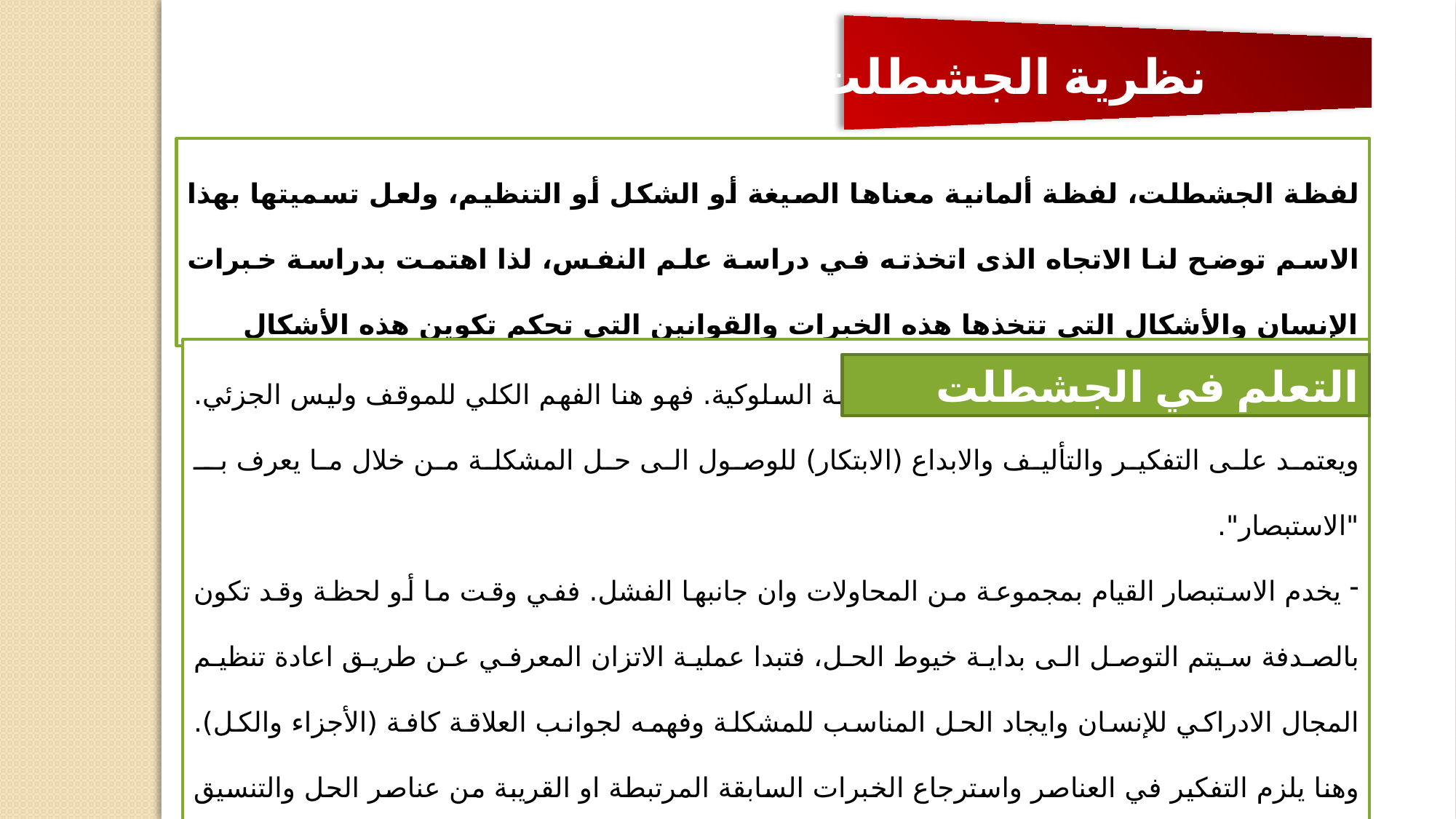

نظرية الجشطلت
لفظة الجشطلت، لفظة ألمانية معناها الصيغة أو الشكل أو التنظيم، ولعل تسميتها بهذا الاسم توضح لنا الاتجاه الذى اتخذته في دراسة علم النفس، لذا اهتمت بدراسة خبرات الإنسان والأشكال التي تتخذها هذه الخبرات والقوانين التي تحكم تكوين هذه الأشكال
التعلم في الجشطلت
 التعلم في الجشتالط يختلف عنه في المدرسة السلوكية. فهو هنا الفهم الكلي للموقف وليس الجزئي. ويعتمد على التفكير والتأليف والابداع (الابتكار) للوصول الى حل المشكلة من خلال ما يعرف بــ "الاستبصار".
 يخدم الاستبصار القيام بمجموعة من المحاولات وان جانبها الفشل. ففي وقت ما أو لحظة وقد تكون بالصدفة سيتم التوصل الى بداية خيوط الحل، فتبدا عملية الاتزان المعرفي عن طريق اعادة تنظيم المجال الادراكي للإنسان وايجاد الحل المناسب للمشكلة وفهمه لجوانب العلاقة كافة (الأجزاء والكل). وهنا يلزم التفكير في العناصر واسترجاع الخبرات السابقة المرتبطة او القريبة من عناصر الحل والتنسيق والاتساق بين لأجزاء وصولا الى الحل الكلي والوصول الى الاتزان المعرفي.